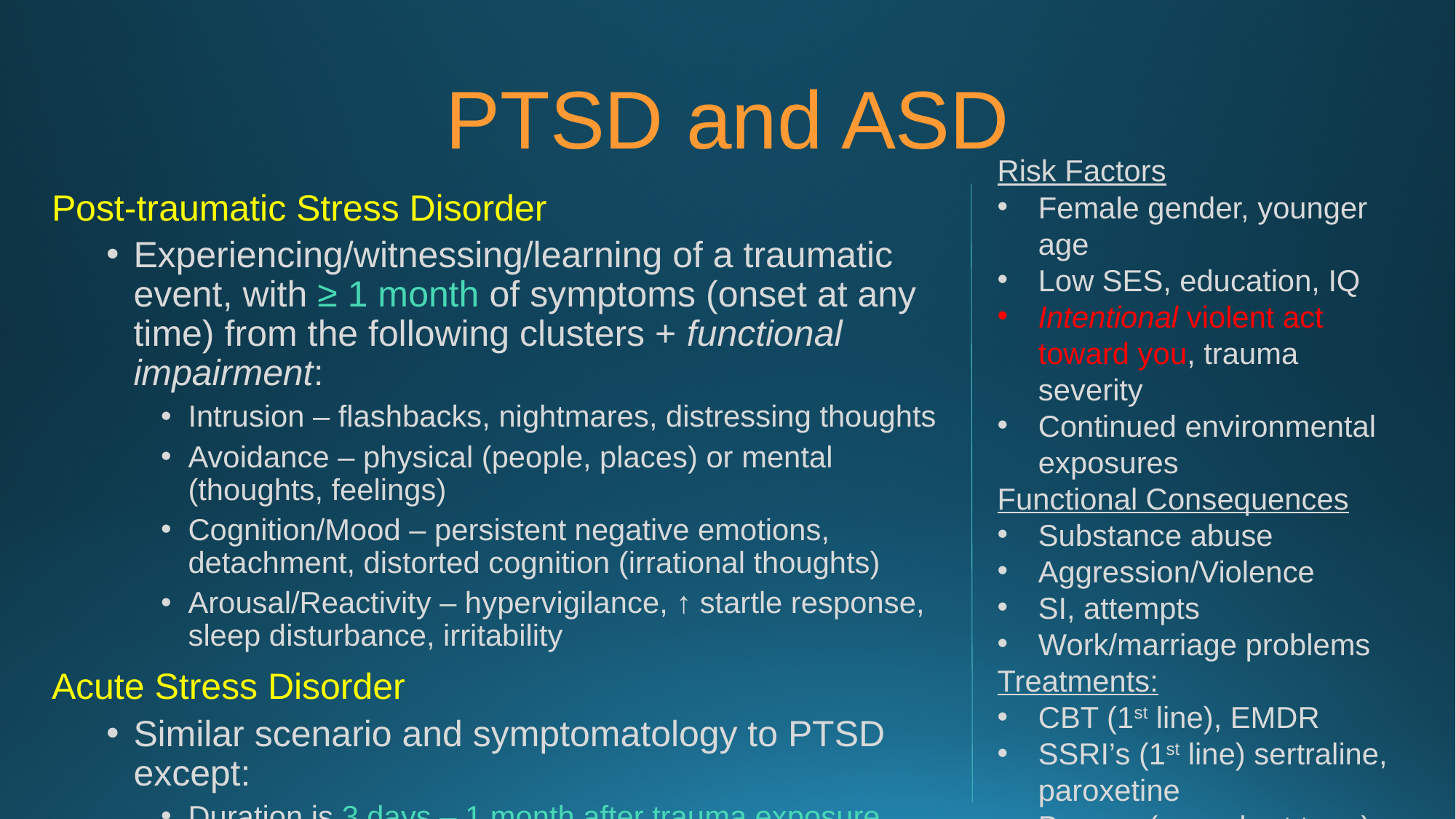

# PTSD and ASD
Risk Factors
Female gender, younger age
Low SES, education, IQ
Intentional violent act toward you, trauma severity
Continued environmental exposures
Functional Consequences
Substance abuse
Aggression/Violence
SI, attempts
Work/marriage problems
Treatments:
CBT (1st line), EMDR
SSRI’s (1st line) sertraline, paroxetine
Benzos (very short term)
Prazosin for nightmares
Post-traumatic Stress Disorder
Experiencing/witnessing/learning of a traumatic event, with ≥ 1 month of symptoms (onset at any time) from the following clusters + functional impairment:
Intrusion – flashbacks, nightmares, distressing thoughts
Avoidance – physical (people, places) or mental (thoughts, feelings)
Cognition/Mood – persistent negative emotions, detachment, distorted cognition (irrational thoughts)
Arousal/Reactivity – hypervigilance, ↑ startle response, sleep disturbance, irritability
Acute Stress Disorder
Similar scenario and symptomatology to PTSD except:
Duration is 3 days – 1 month after trauma exposure